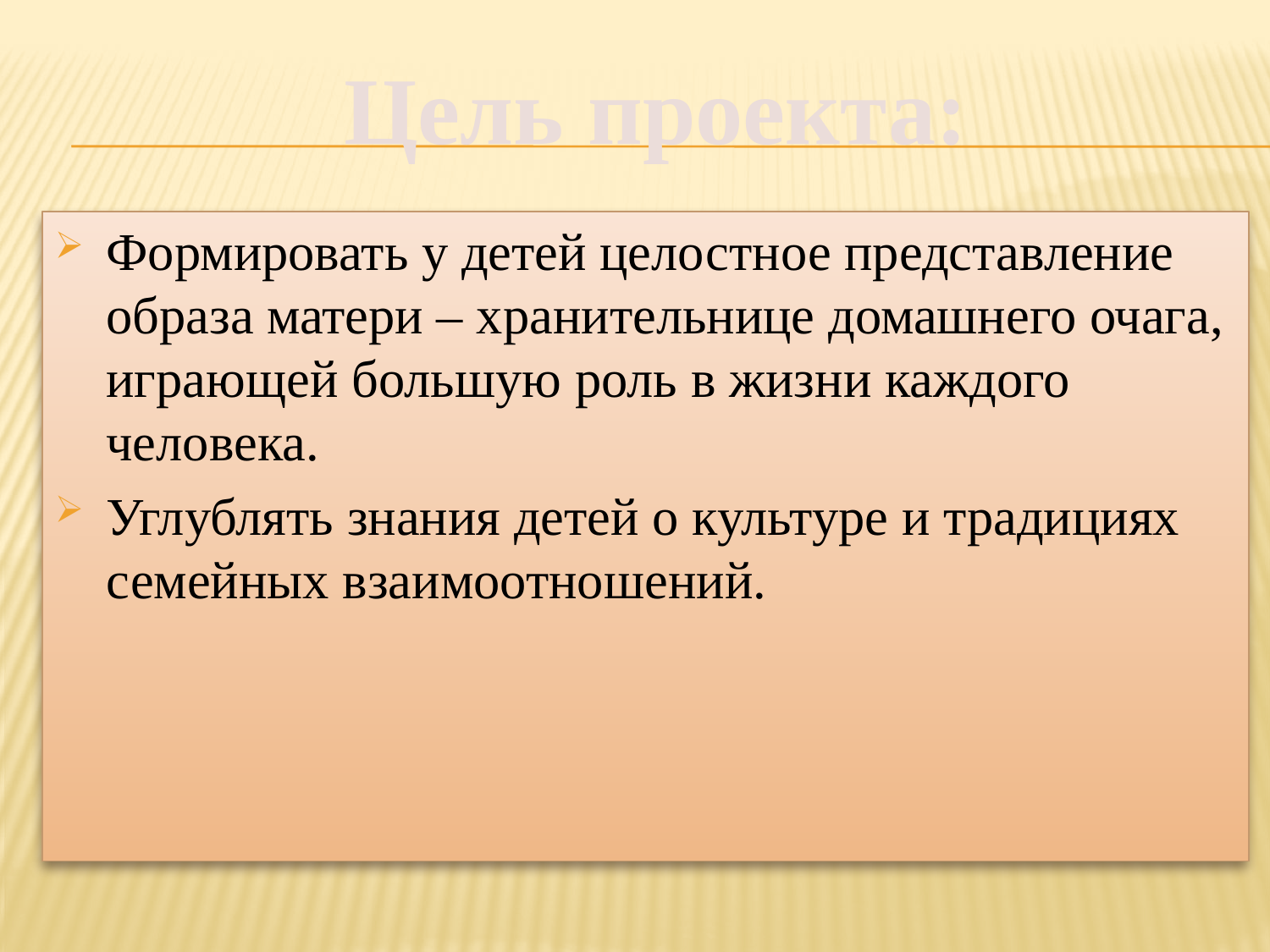

Цель проекта:
Формировать у детей целостное представление образа матери – хранительнице домашнего очага, играющей большую роль в жизни каждого человека.
Углублять знания детей о культуре и традициях семейных взаимоотношений.